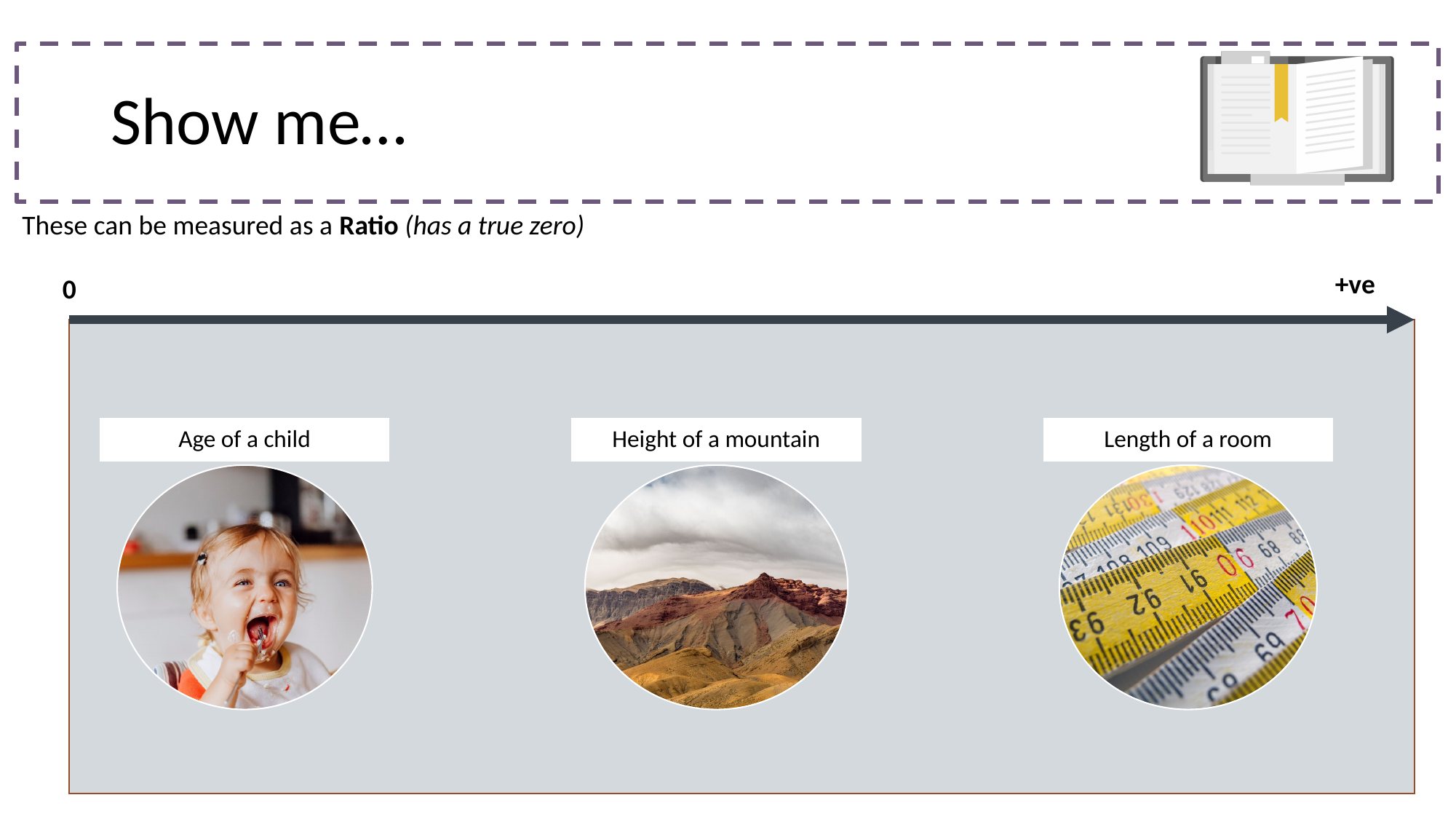

# Show me…
These can be measured as a Ratio (has a true zero)
+ve
0

Age of a child
Height of a mountain
Length of a room